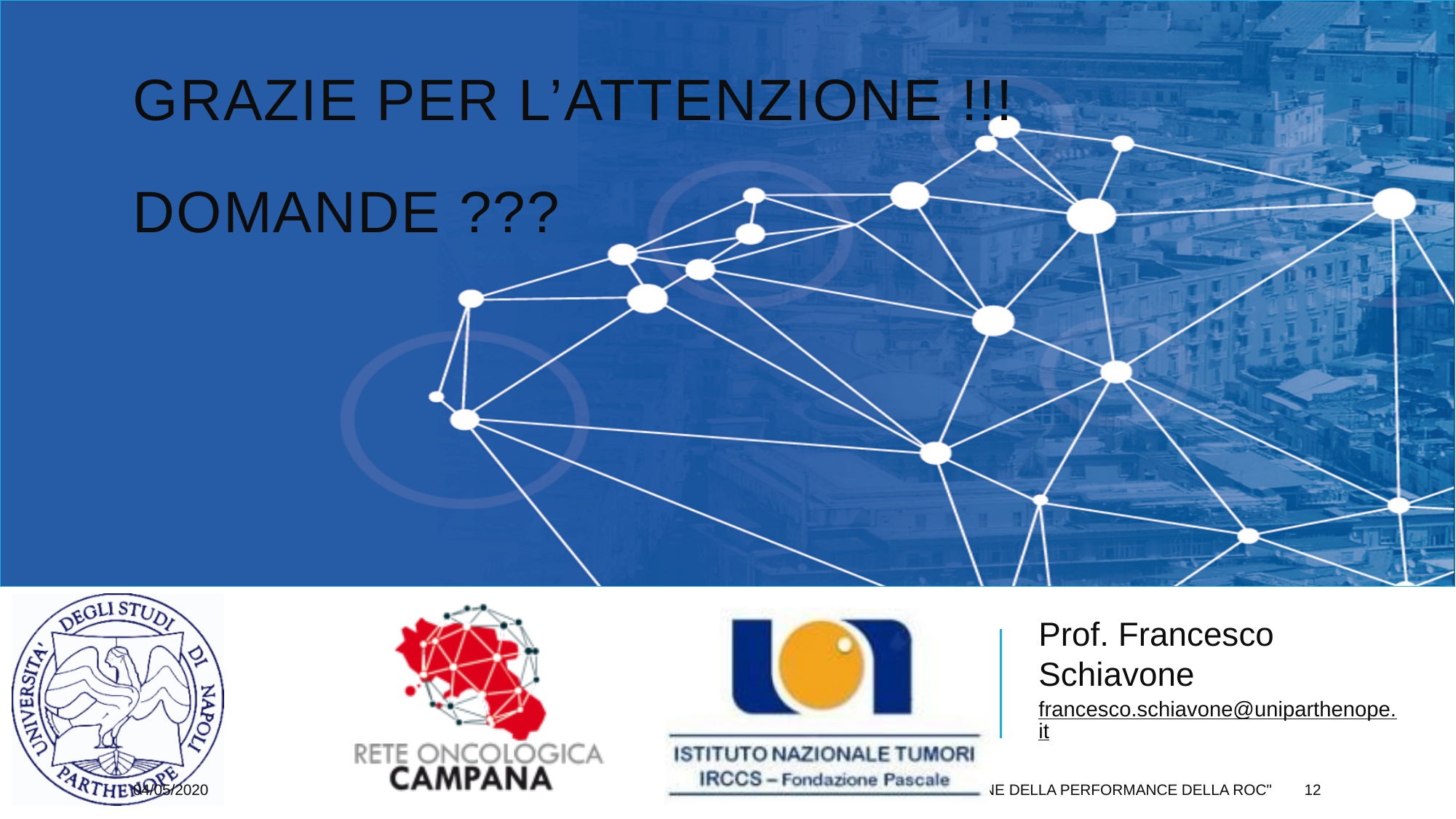

# Grazie per l’attenzione !!! Domande ???
Prof. Francesco Schiavone
francesco.schiavone@uniparthenope.it
04/05/2020
Progetto "La Valutazione della performance della ROC"
12